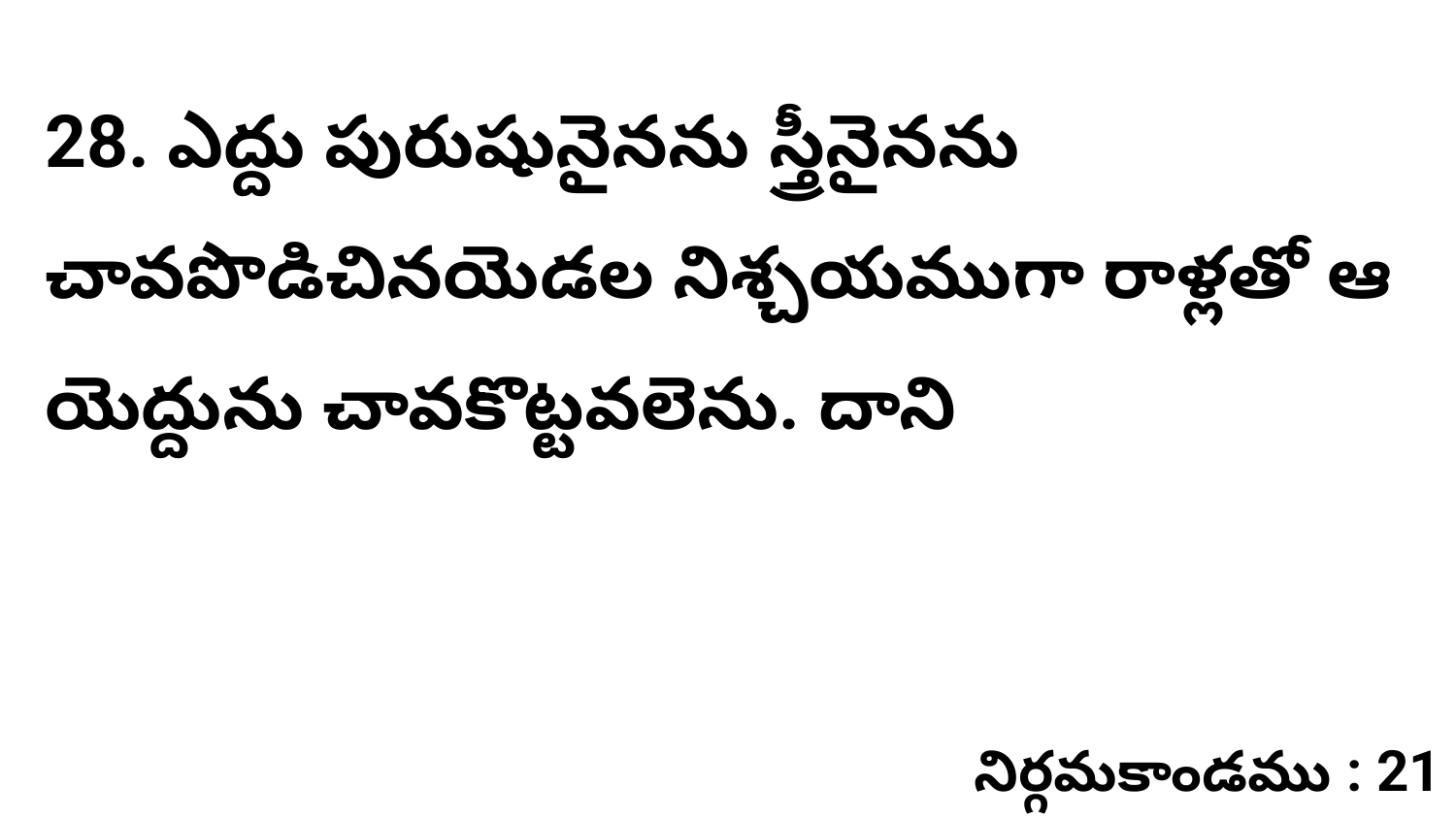

28. ఎద్దు పురుషునైనను స్త్రీనైనను చావపొడిచినయెడల నిశ్చయముగా రాళ్లతో ఆ యెద్దును చావకొట్టవలెను. దాని
నిర్గమకాండము : 21